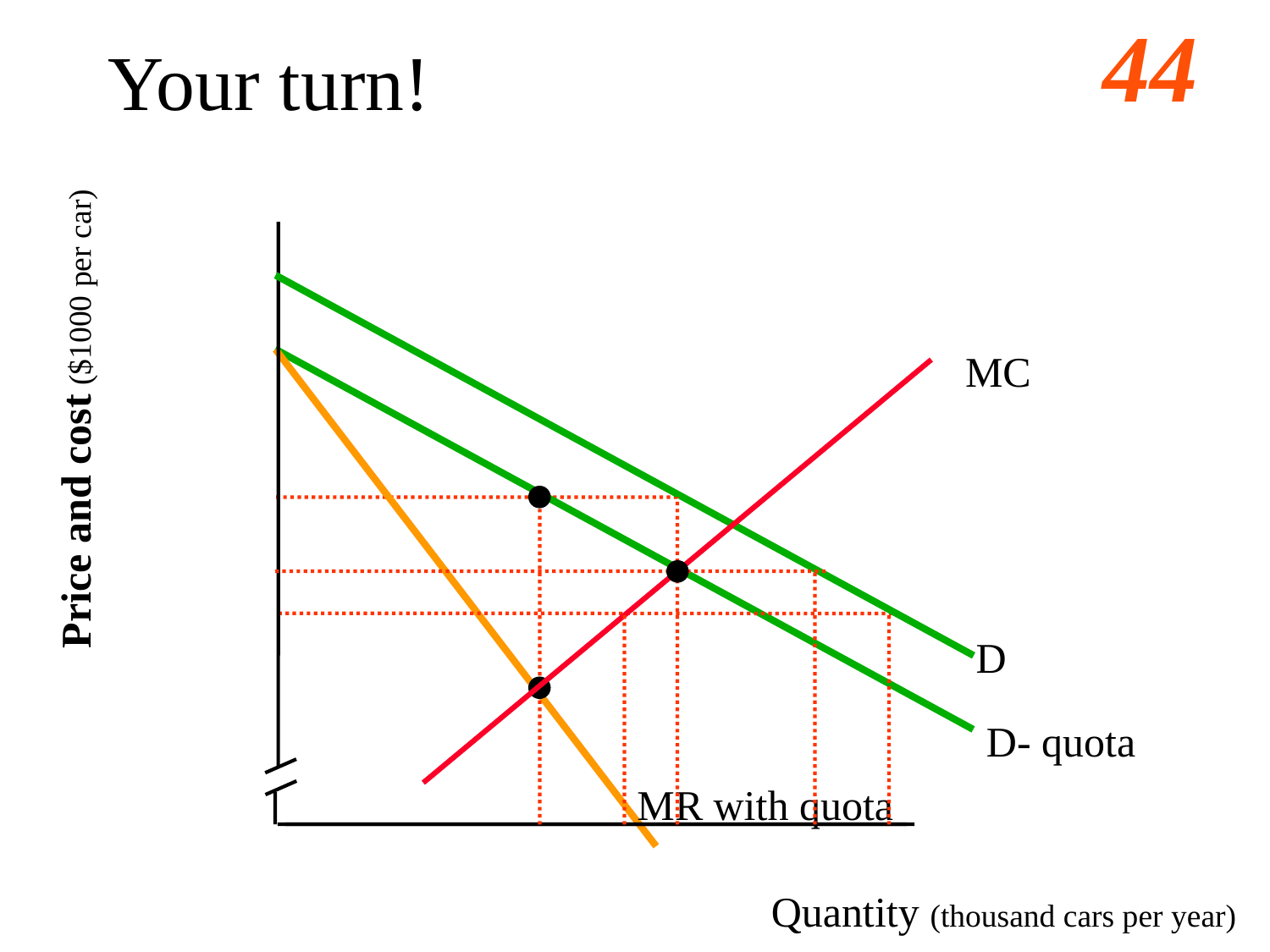

# Your turn!

MC

Price and cost ($1000 per car)

D

D- quota
MR with quota

Quantity (thousand cars per year)